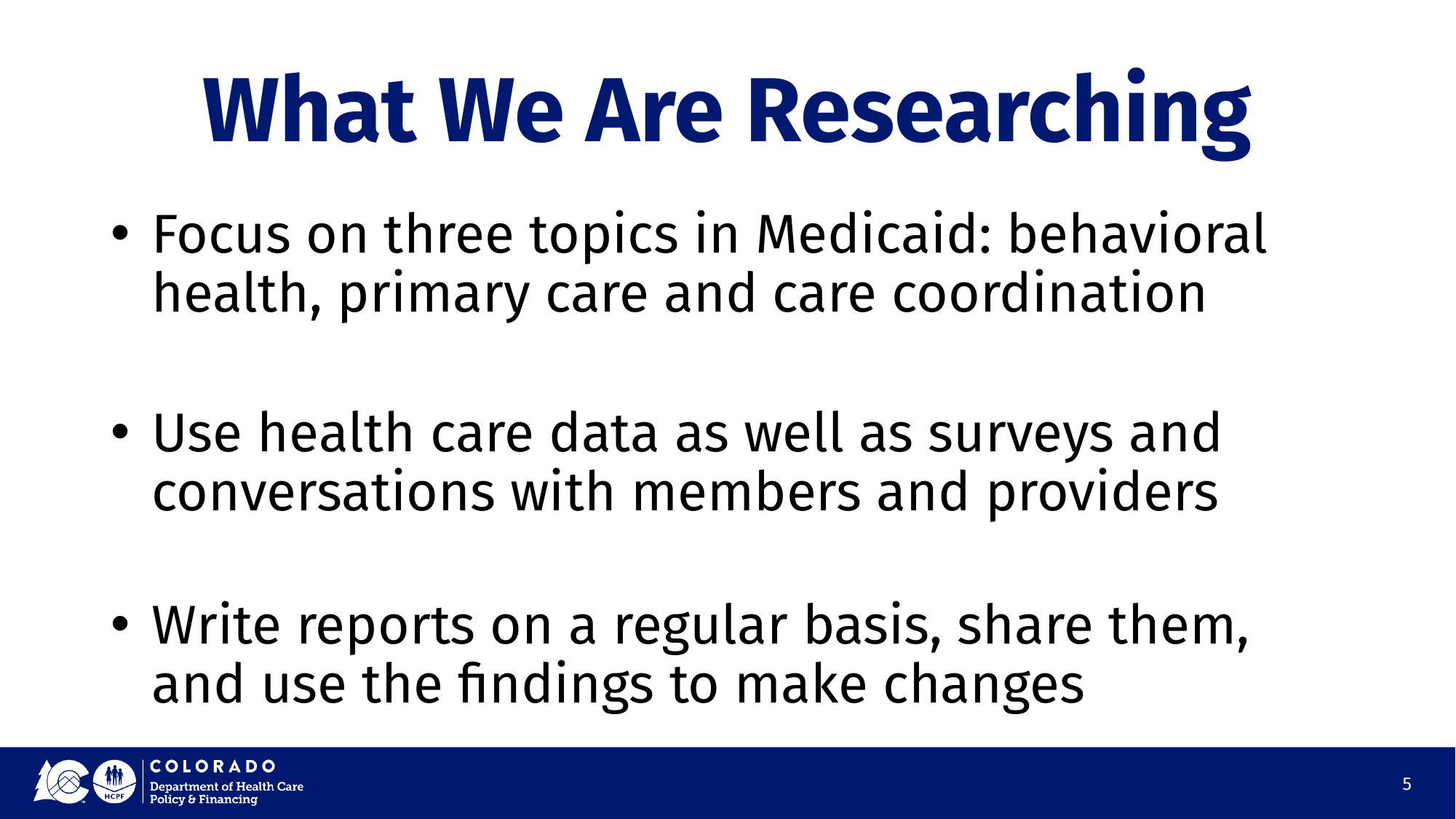

# What We Are Researching
Focus on three topics in Medicaid: behavioral health, primary care and care coordination
Use health care data as well as surveys and conversations with members and providers
Write reports on a regular basis, share them, and use the findings to make changes
5